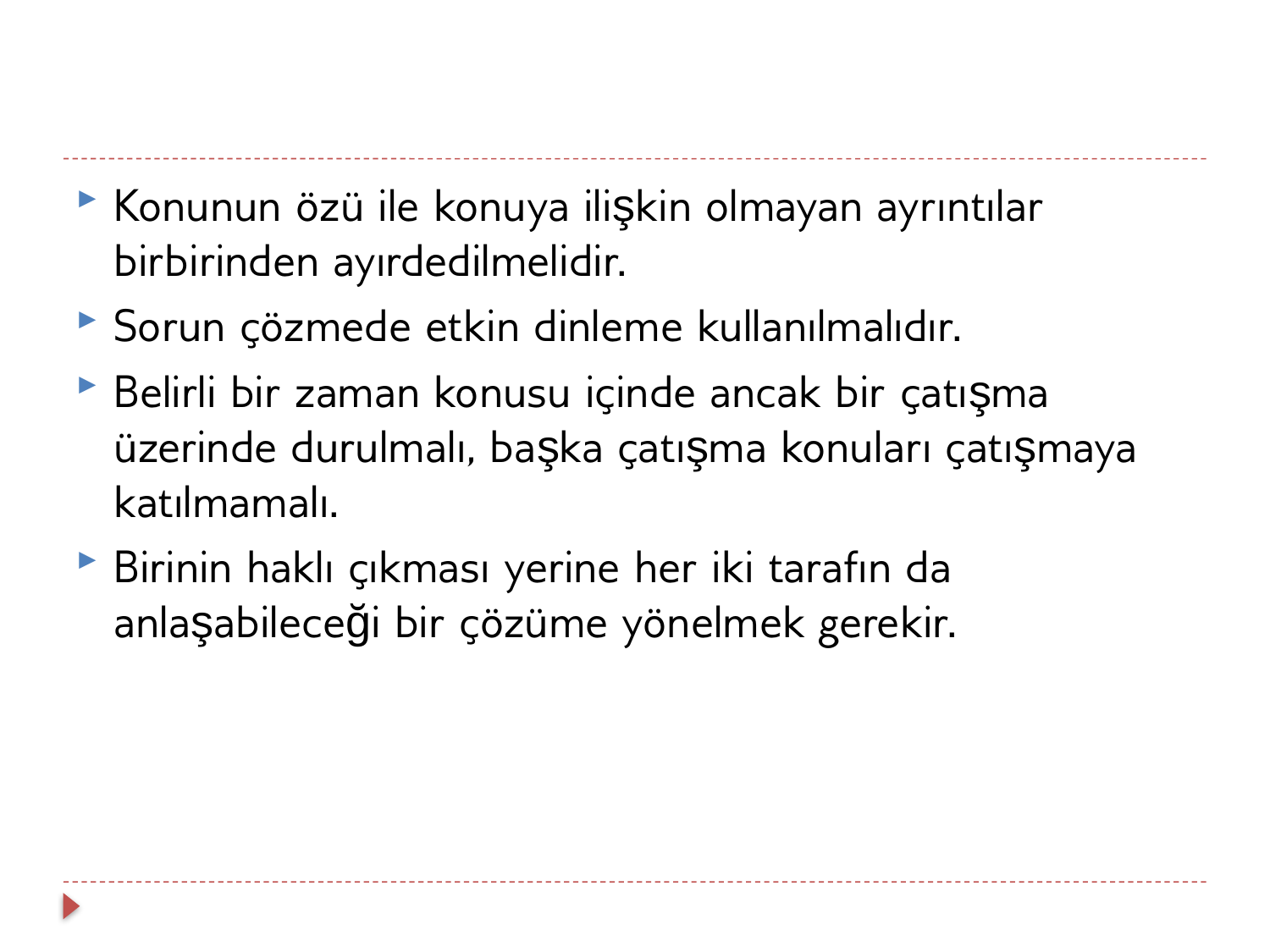

#
Konunun özü ile konuya ilişkin olmayan ayrıntılar birbirinden ayırdedilmelidir.
Sorun çözmede etkin dinleme kullanılmalıdır.
Belirli bir zaman konusu içinde ancak bir çatışma üzerinde durulmalı, başka çatışma konuları çatışmaya katılmamalı.
Birinin haklı çıkması yerine her iki tarafın da anlaşabileceği bir çözüme yönelmek gerekir.